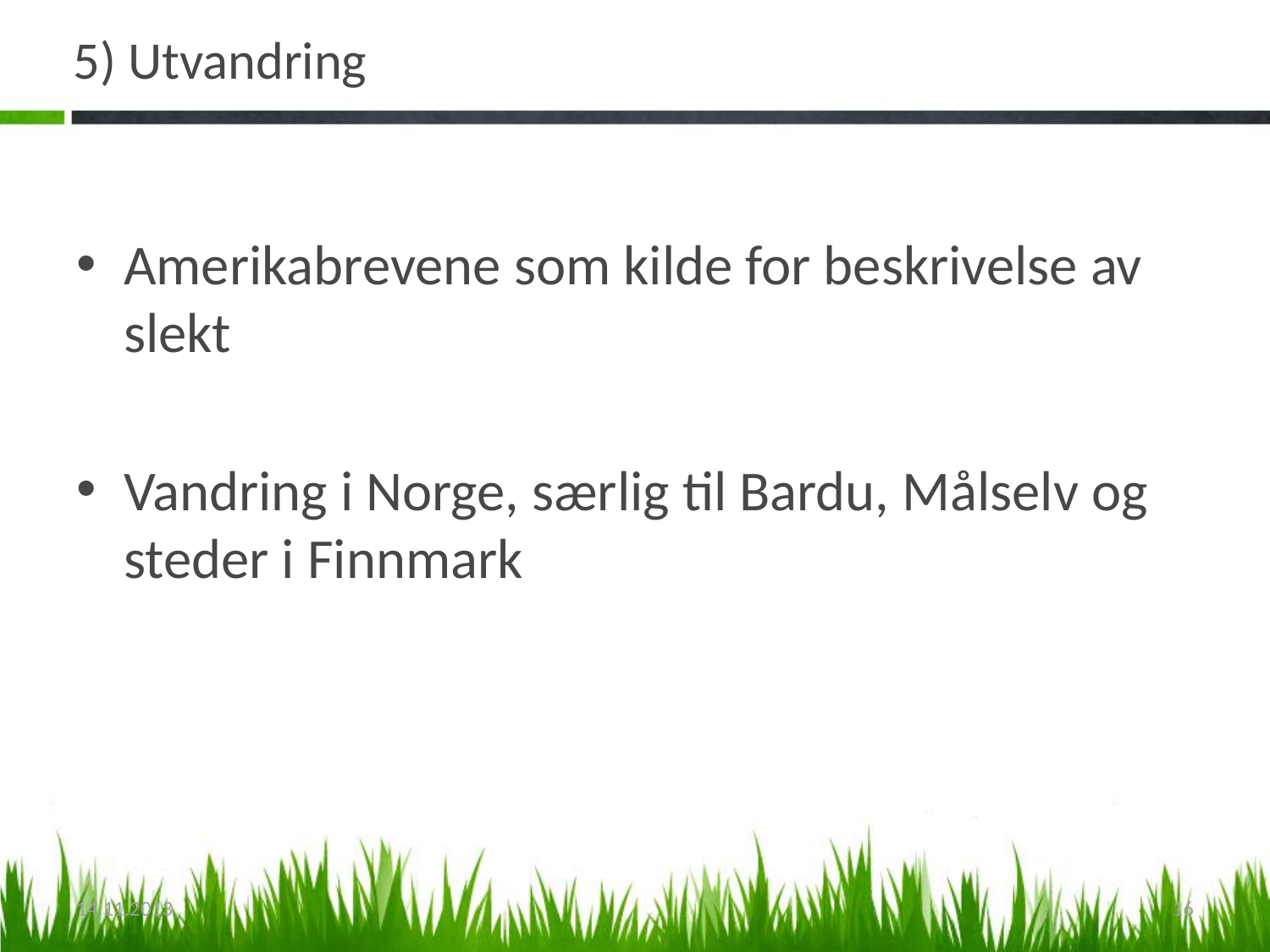

# 5) Utvandring
Amerikabrevene som kilde for beskrivelse av slekt

Vandring i Norge, særlig til Bardu, Målselv og steder i Finnmark
14.11.2013
16